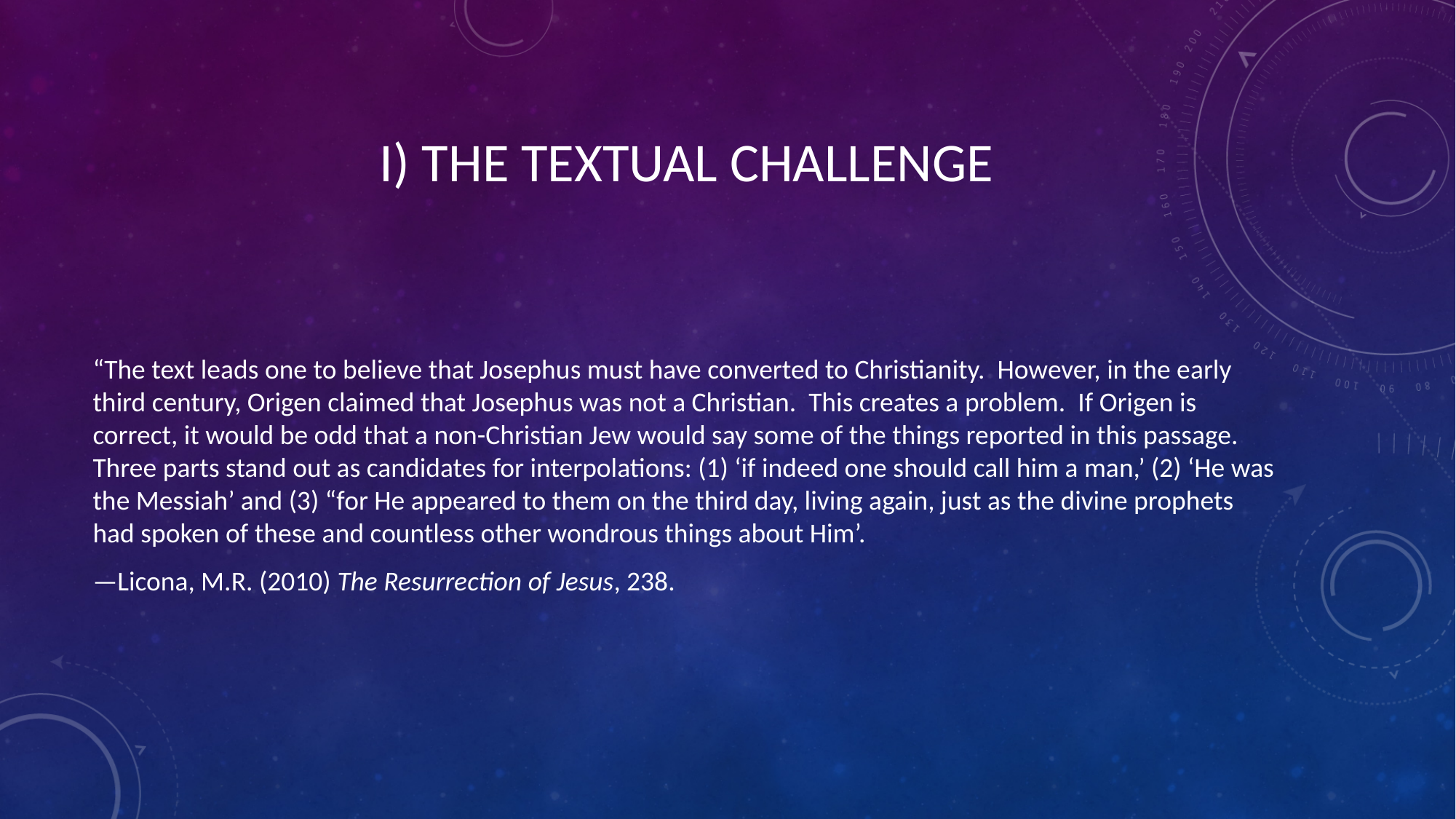

# i) The textual Challenge
“The text leads one to believe that Josephus must have converted to Christianity.  However, in the early third century, Origen claimed that Josephus was not a Christian.  This creates a problem.  If Origen is correct, it would be odd that a non-Christian Jew would say some of the things reported in this passage.  Three parts stand out as candidates for interpolations: (1) ‘if indeed one should call him a man,’ (2) ‘He was the Messiah’ and (3) “for He appeared to them on the third day, living again, just as the divine prophets had spoken of these and countless other wondrous things about Him’.
—Licona, M.R. (2010) The Resurrection of Jesus, 238.